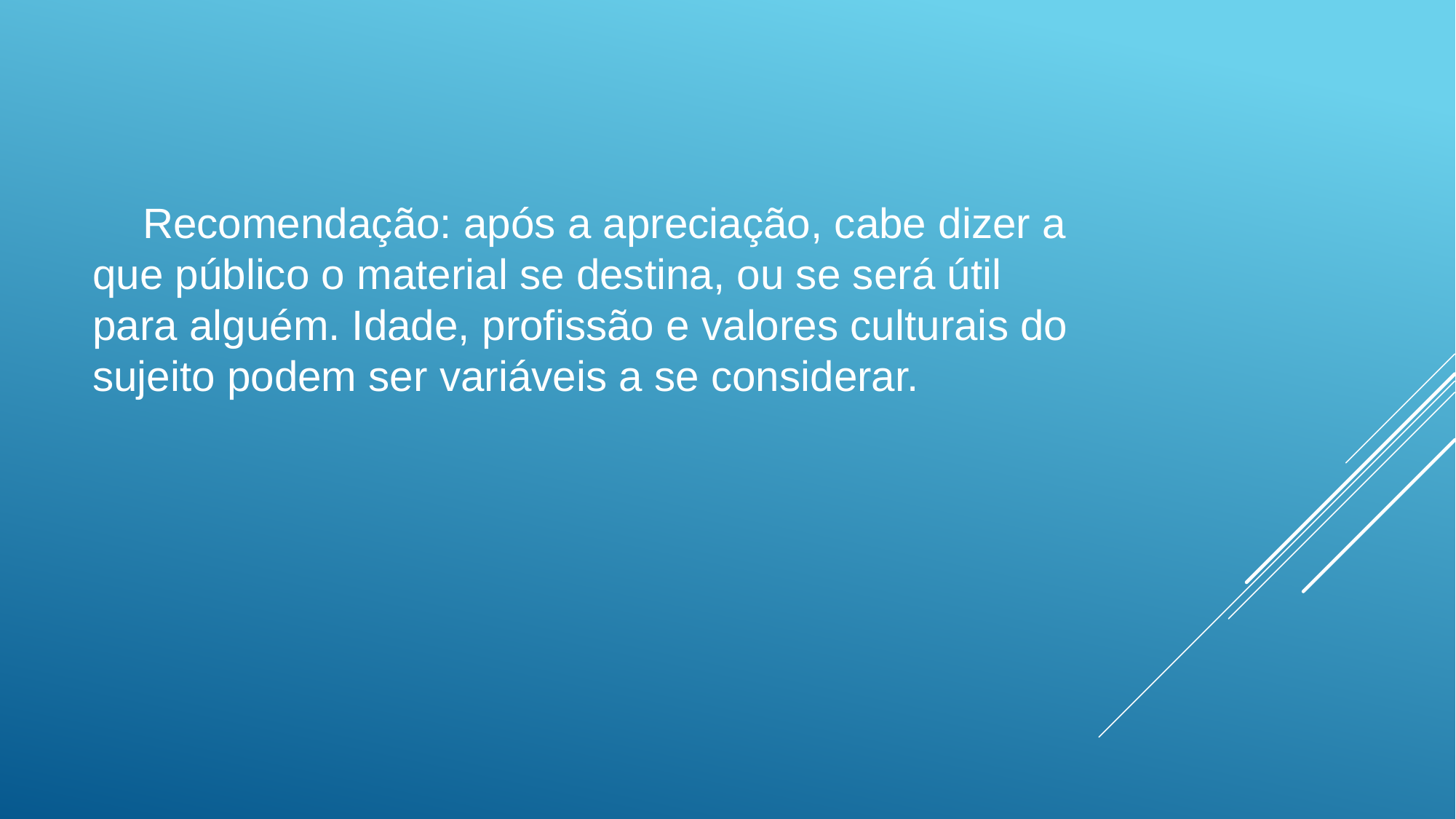

Recomendação: após a apreciação, cabe dizer a que público o material se destina, ou se será útil para alguém. Idade, profissão e valores culturais do sujeito podem ser variáveis a se considerar.